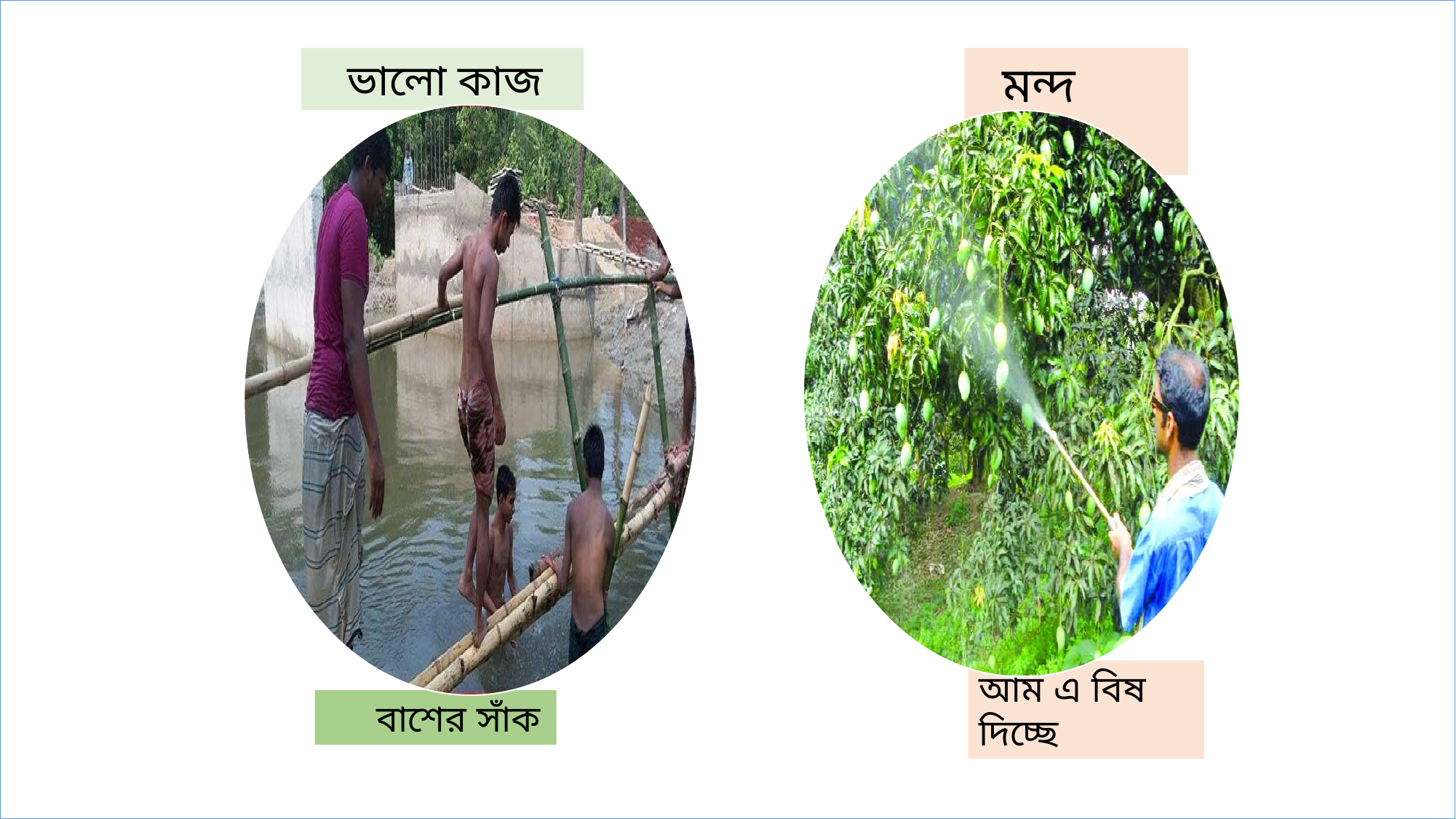

ভালো কাজ
  মন্দ কাজ

আম এ বিষ দিচ্ছে
     বাশের সাঁক